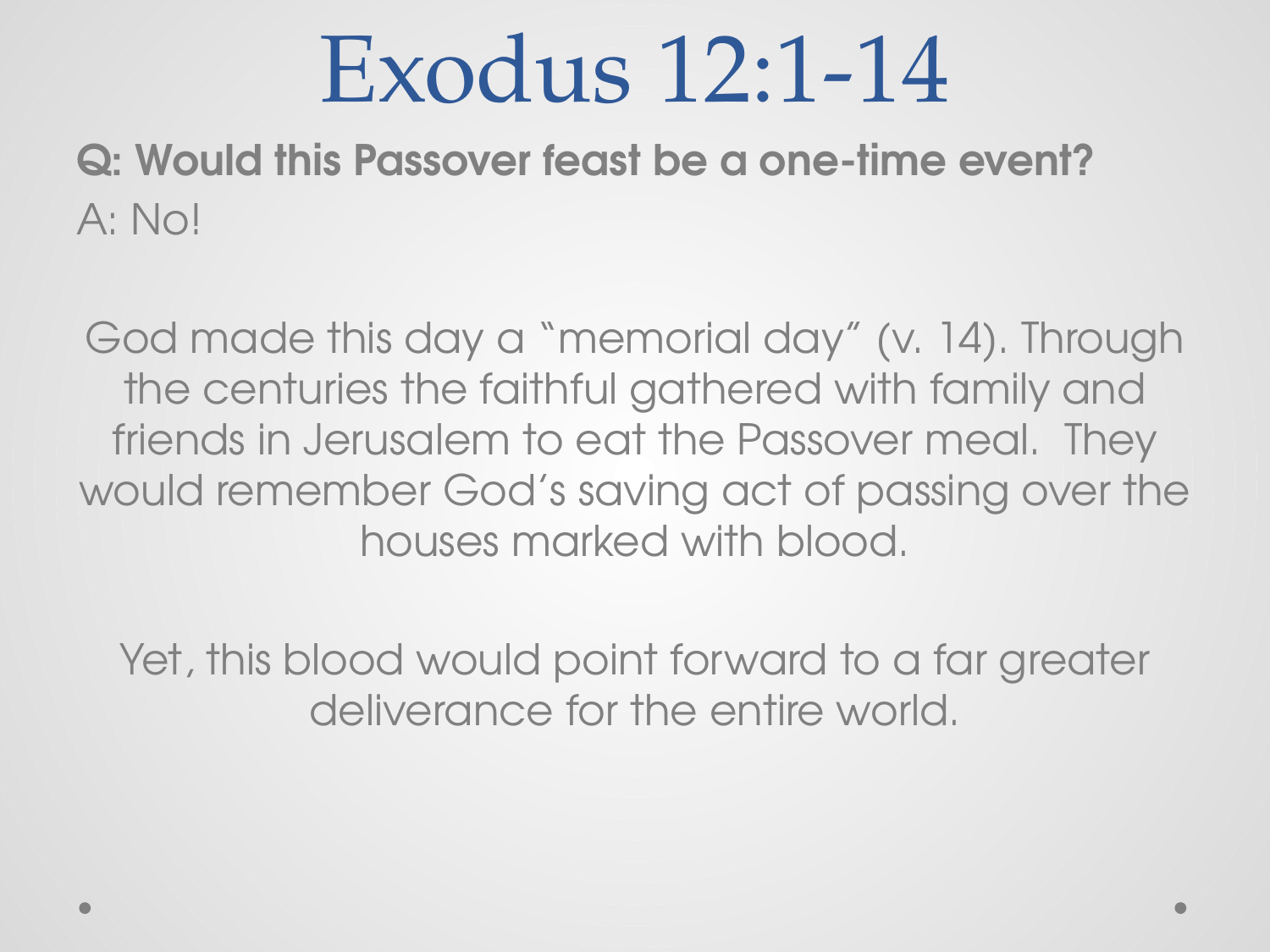

# Exodus 12:1-14
Q: Would this Passover feast be a one-time event?
A: No!

God made this day a “memorial day” (v. 14). Through the centuries the faithful gathered with family and friends in Jerusalem to eat the Passover meal.  They would remember God’s saving act of passing over the houses marked with blood.

Yet, this blood would point forward to a far greater deliverance for the entire world.